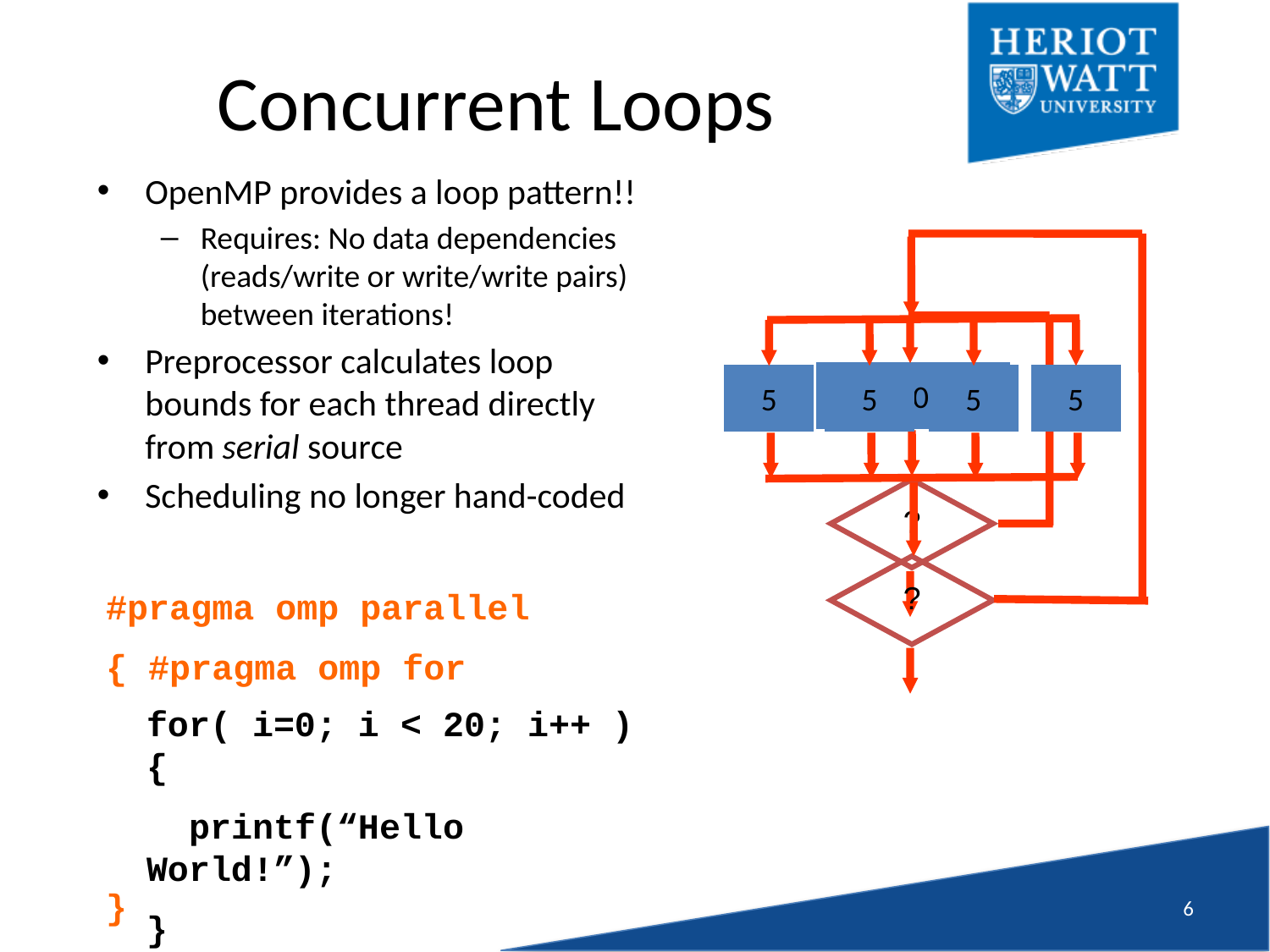

# Concurrent Loops
OpenMP provides a loop pattern!!
Requires: No data dependencies (reads/write or write/write pairs) between iterations!
Preprocessor calculates loop bounds for each thread directly from serial source
Scheduling no longer hand-coded

5

5

5

5

?

20

?

#pragma omp parallel
{ #pragma omp for

}

for( i=0; i < 20; i++ ) {
  printf(“Hello World!”);
}
6